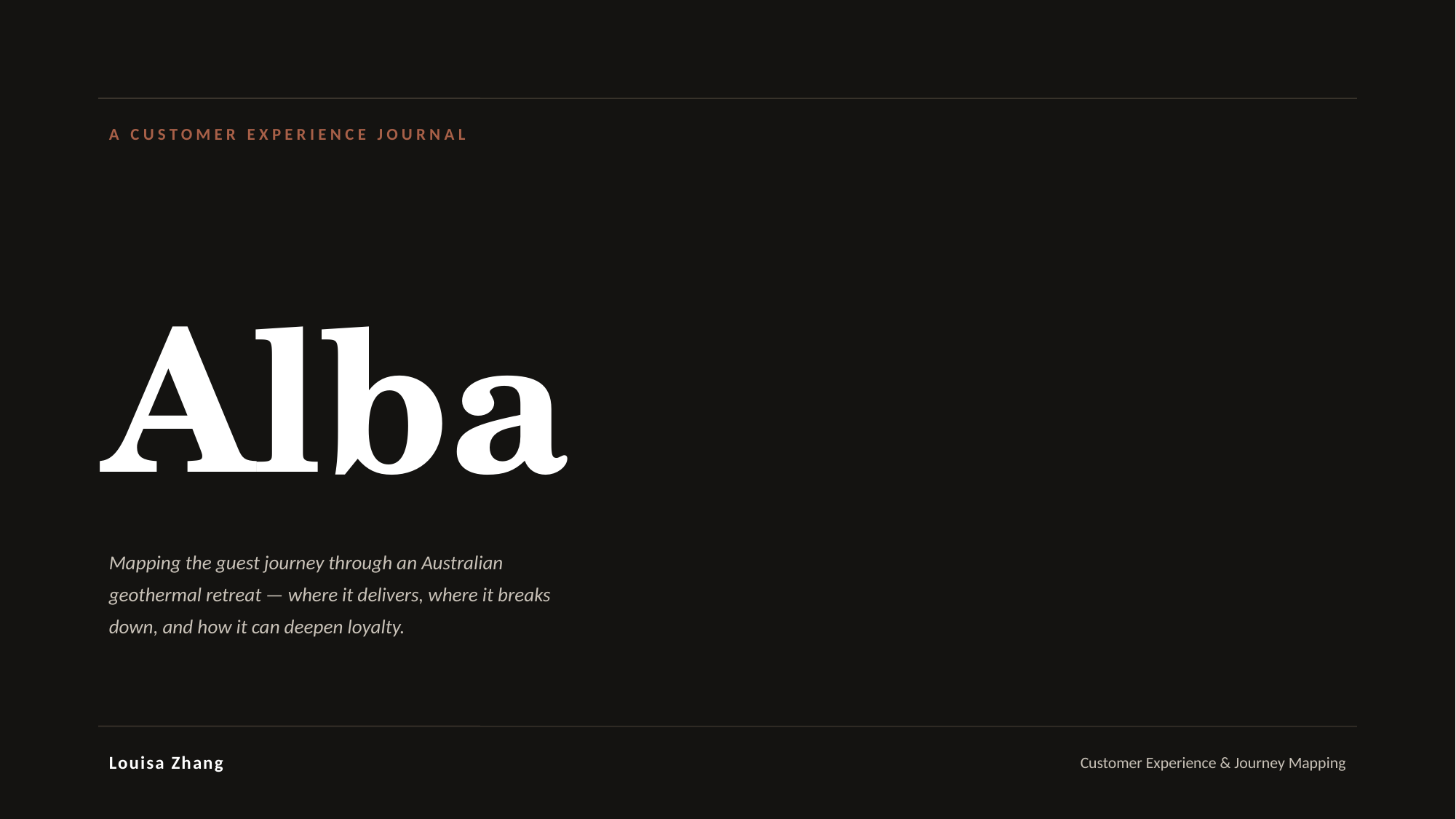

A CUSTOMER EXPERIENCE JOURNAL
Alba
Mapping the guest journey through an Australian
geothermal retreat — where it delivers, where it breaks
down, and how it can deepen loyalty.

Louisa Zhang
Customer Experience & Journey Mapping